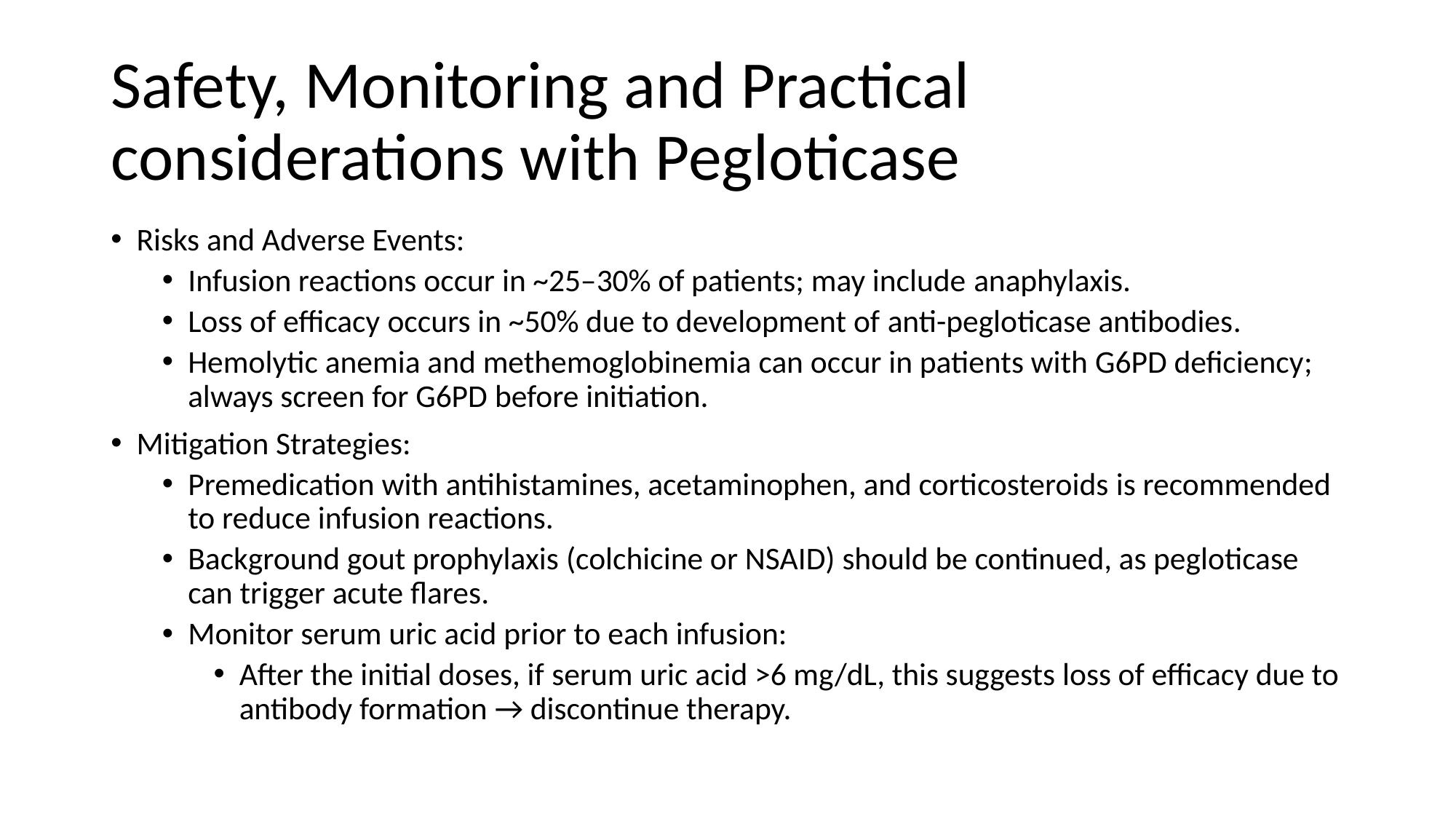

# Safety, Monitoring and Practical considerations with Pegloticase
Risks and Adverse Events:
Infusion reactions occur in ~25–30% of patients; may include anaphylaxis.
Loss of efficacy occurs in ~50% due to development of anti-pegloticase antibodies.
Hemolytic anemia and methemoglobinemia can occur in patients with G6PD deficiency; always screen for G6PD before initiation.
Mitigation Strategies:
Premedication with antihistamines, acetaminophen, and corticosteroids is recommended to reduce infusion reactions.
Background gout prophylaxis (colchicine or NSAID) should be continued, as pegloticase can trigger acute flares.
Monitor serum uric acid prior to each infusion:
After the initial doses, if serum uric acid >6 mg/dL, this suggests loss of efficacy due to antibody formation → discontinue therapy.